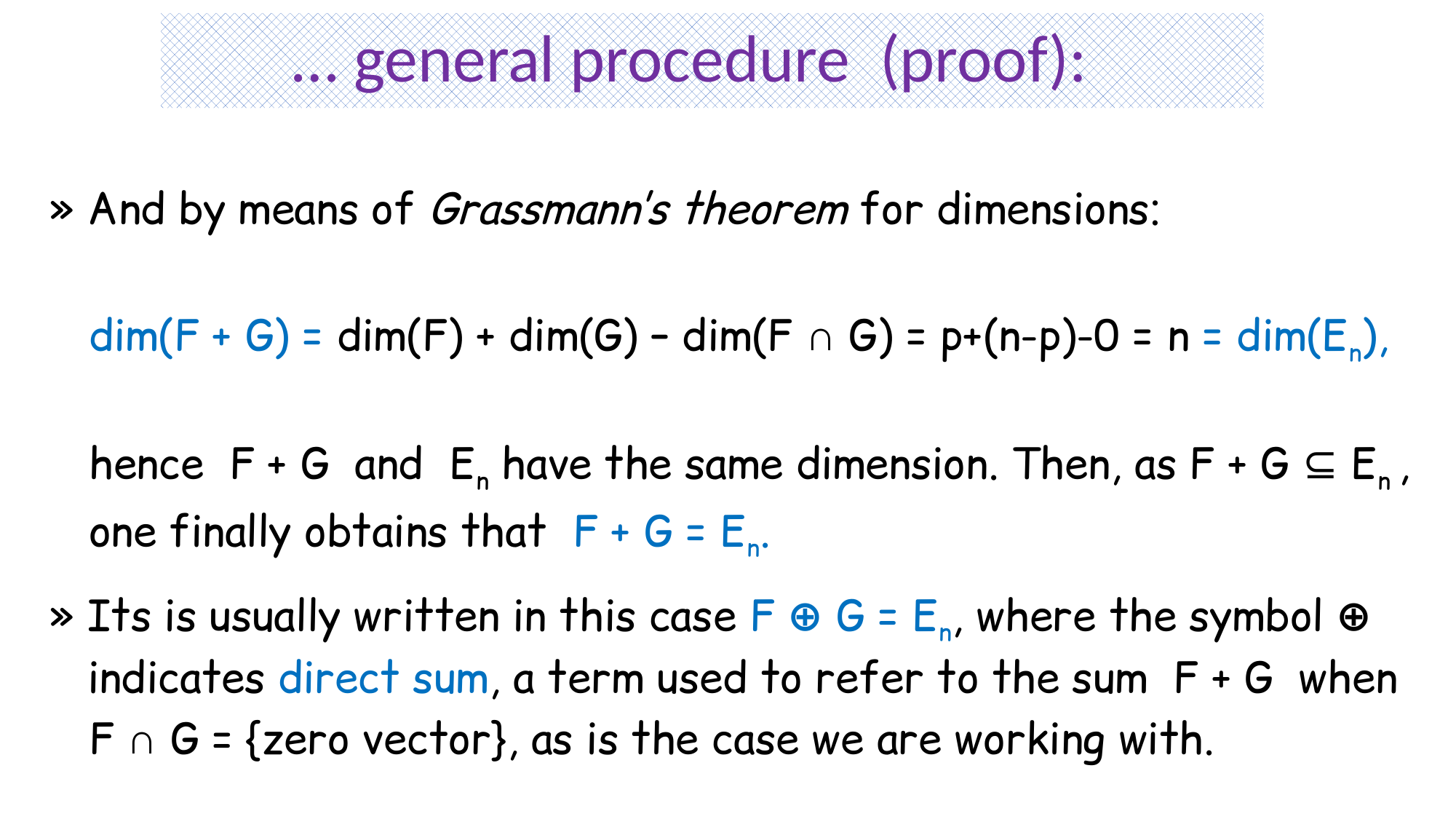

# … general procedure  (proof):

» And by means of Grassmann’s theorem for dimensions:

   dim(F + G) = dim(F) + dim(G) – dim(F ∩ G) = p+(n-p)-0 = n = dim(En),

   hence  F + G  and  En have the same dimension. Then, as F + G ⊆ En ,
   one finally obtains that  F + G = En.

» Its is usually written in this case F ⊕ G = En, where the symbol ⊕
  indicates direct sum, a term used to refer to the sum  F + G  when
   F ∩ G = {zero vector}, as is the case we are working with.